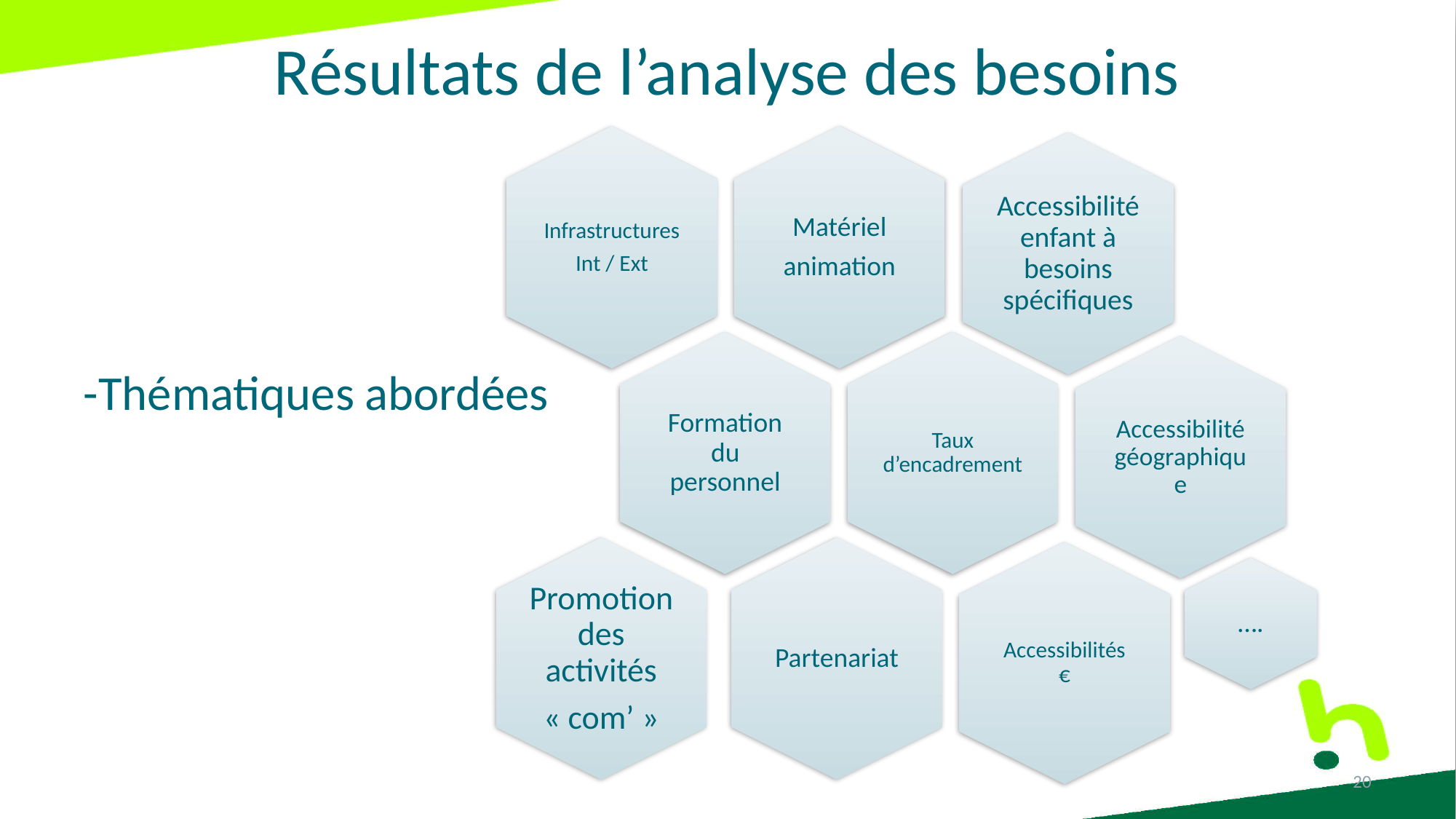

# Résultats de l’analyse des besoins
Matériel
animation

Infrastructures
Int / Ext
Formation du personnel

Taux d’encadrement
Accessibilités €
Accessibilité géographique
….
Accessibilité enfant à besoins spécifiques
Partenariat
Promotion des activités
« com’ »

-Thématiques abordées
20